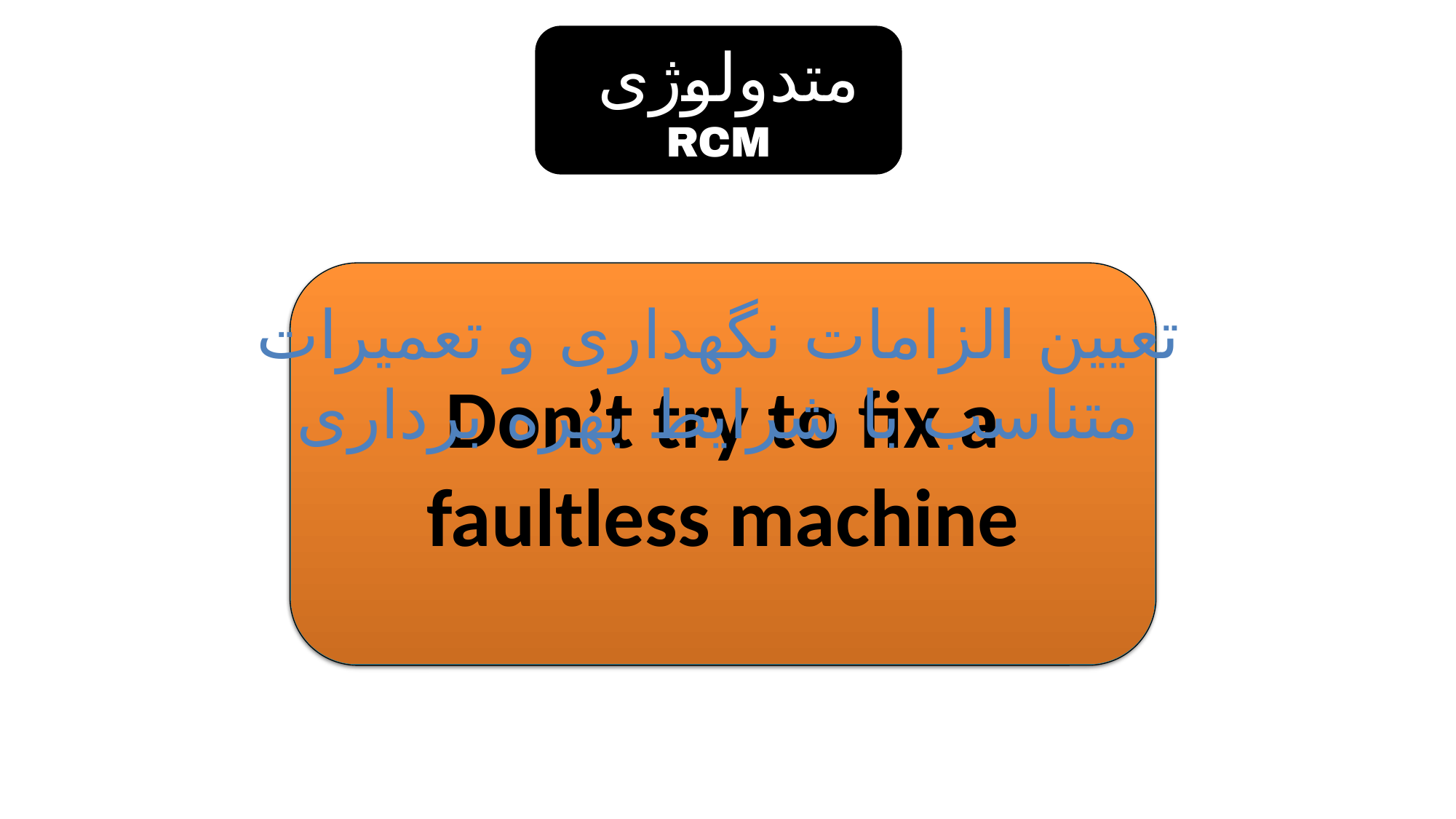

متدولوژی
RCM
Let it fail then fix it
Fix it before break down
Don’t break it by trying to fix it
Don’t try to fix a faultless machine
تعیین الزامات نگهداری و تعمیرات متناسب با شرایط بهره برداری